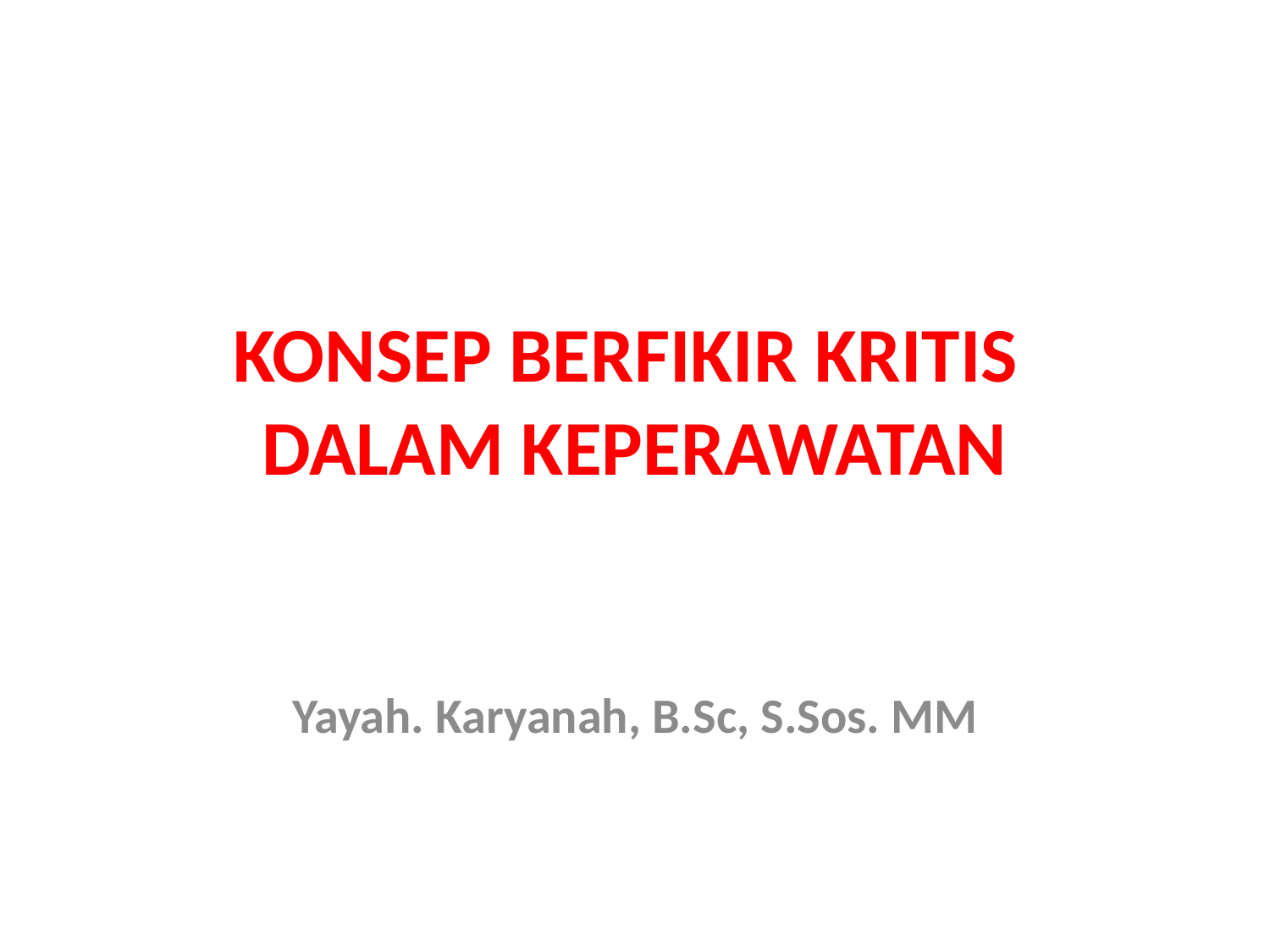

# KONSEP BERFIKIR KRITIS DALAM KEPERAWATAN

Yayah. Karyanah, B.Sc, S.Sos. MM